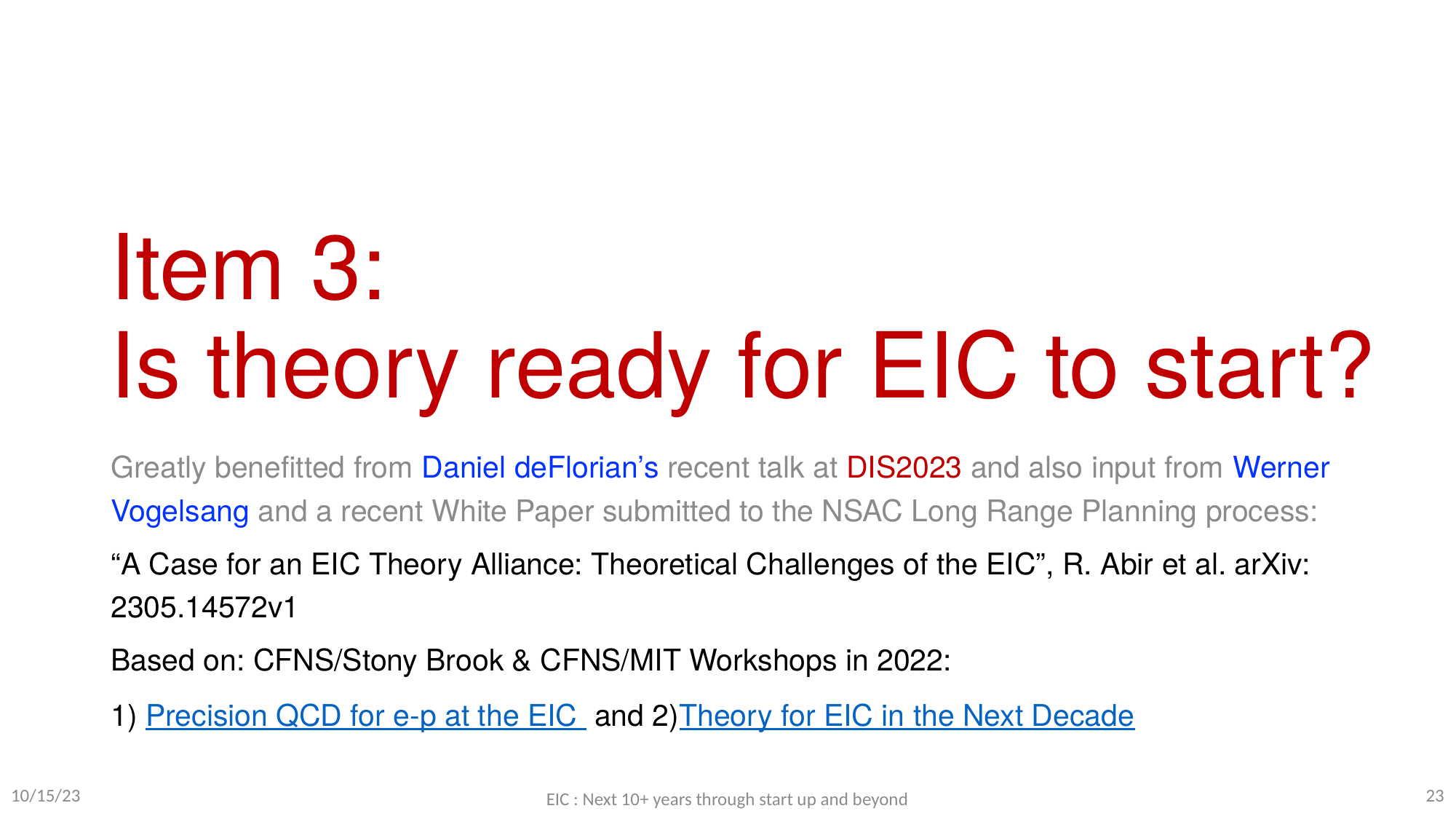

# Item 3: Is theory ready for EIC to start?
Greatly benefitted from Daniel deFlorian’s recent talk at DIS2023 and also input from Werner Vogelsang and a recent White Paper submitted to the NSAC Long Range Planning process:
“A Case for an EIC Theory Alliance: Theoretical Challenges of the EIC”, R. Abir et al. arXiv: 2305.14572v1
Based on: CFNS/Stony Brook & CFNS/MIT Workshops in 2022:
1) Precision QCD for e-p at the EIC  and 2)Theory for EIC in the Next Decade

23
10/15/23
EIC : Next 10+ years through start up and beyond